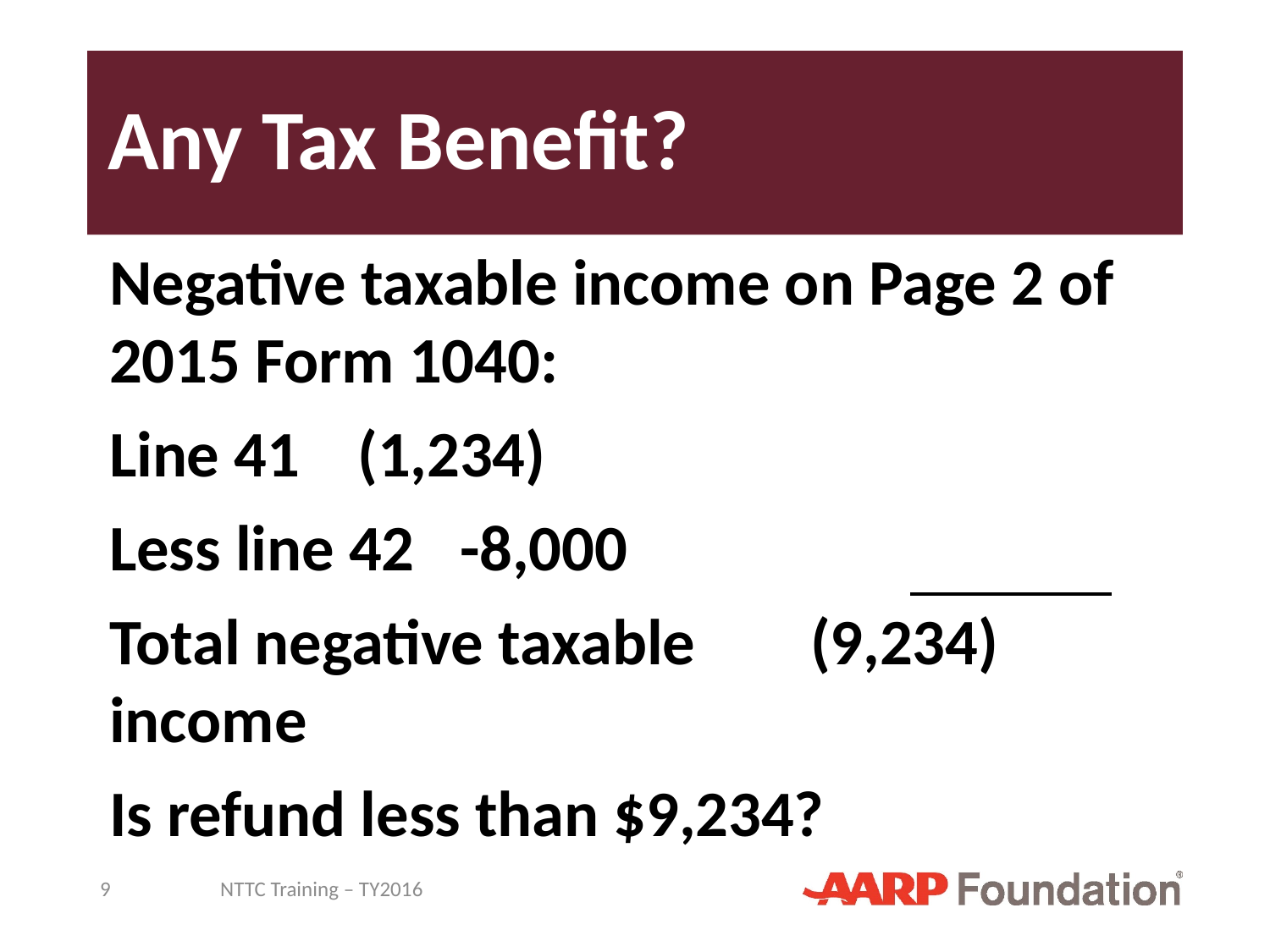

# Any Tax Benefit?
Negative taxable income on Page 2 of 2015 Form 1040:
Line 41 	 (1,234)
Less line 42	-8,000
Total negative taxable  	(9,234)
income
Is refund less than $9,234?
9
NTTC Training – TY2016